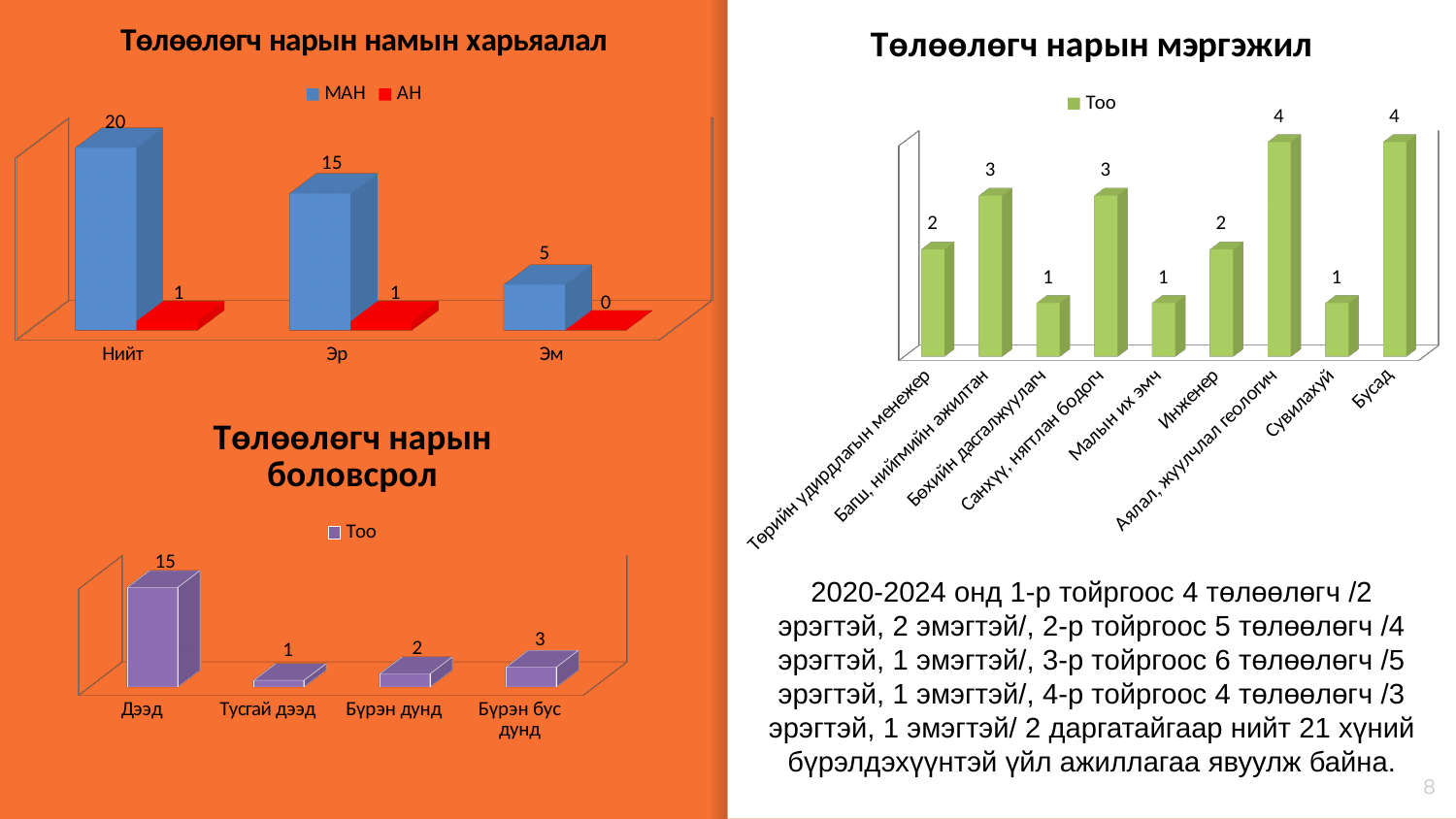

[unsupported chart]

[unsupported chart]

[unsupported chart]

2020-2024 онд 1-р тойргоос 4 төлөөлөгч /2 эрэгтэй, 2 эмэгтэй/, 2-р тойргоос 5 төлөөлөгч /4 эрэгтэй, 1 эмэгтэй/, 3-р тойргоос 6 төлөөлөгч /5 эрэгтэй, 1 эмэгтэй/, 4-р тойргоос 4 төлөөлөгч /3 эрэгтэй, 1 эмэгтэй/ 2 даргатайгаар нийт 21 хүний бүрэлдэхүүнтэй үйл ажиллагаа явуулж байна.
8